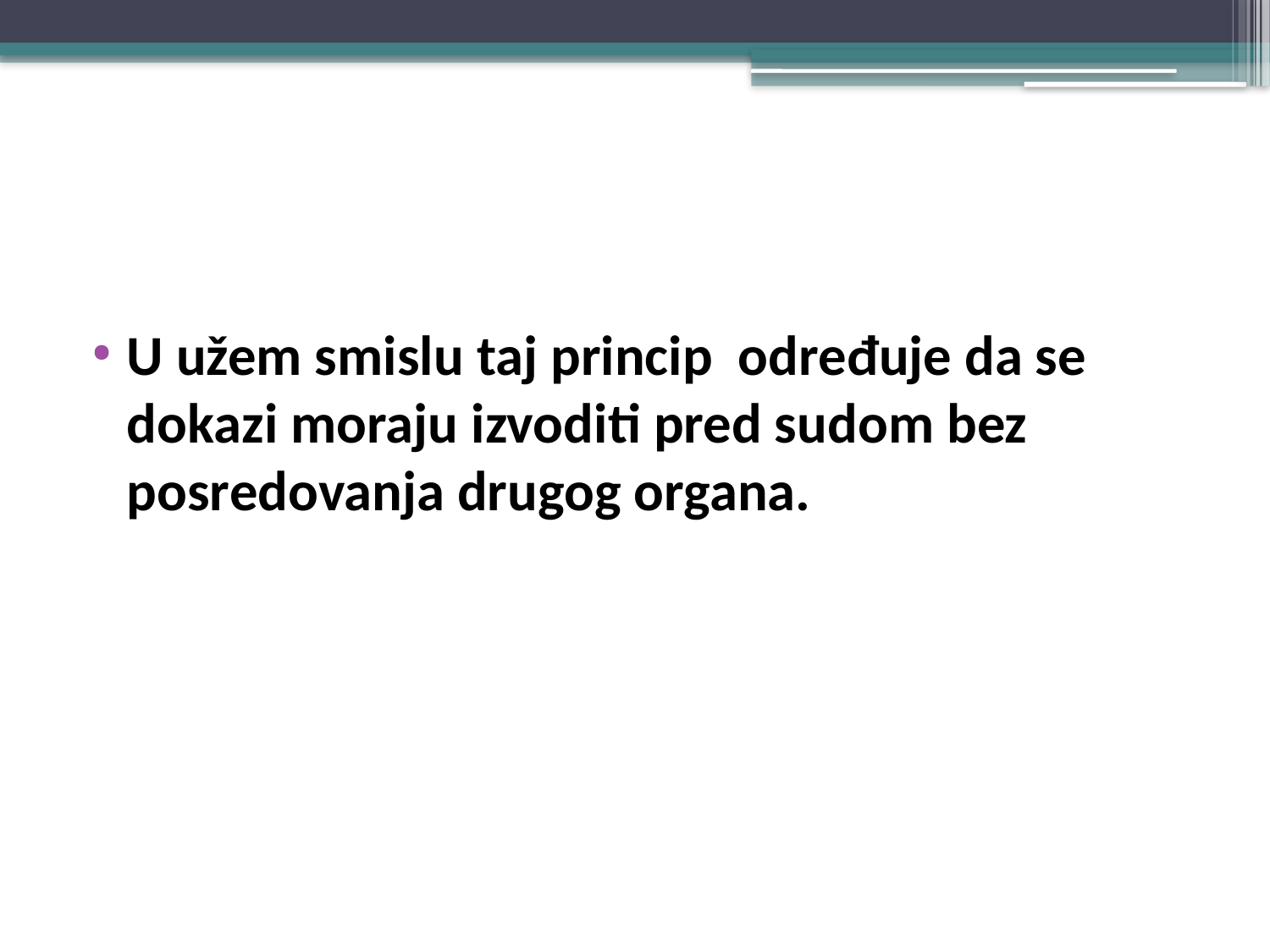

#
U užem smislu taj princip  određuje da se dokazi moraju izvoditi pred sudom bez posredovanja drugog organa.